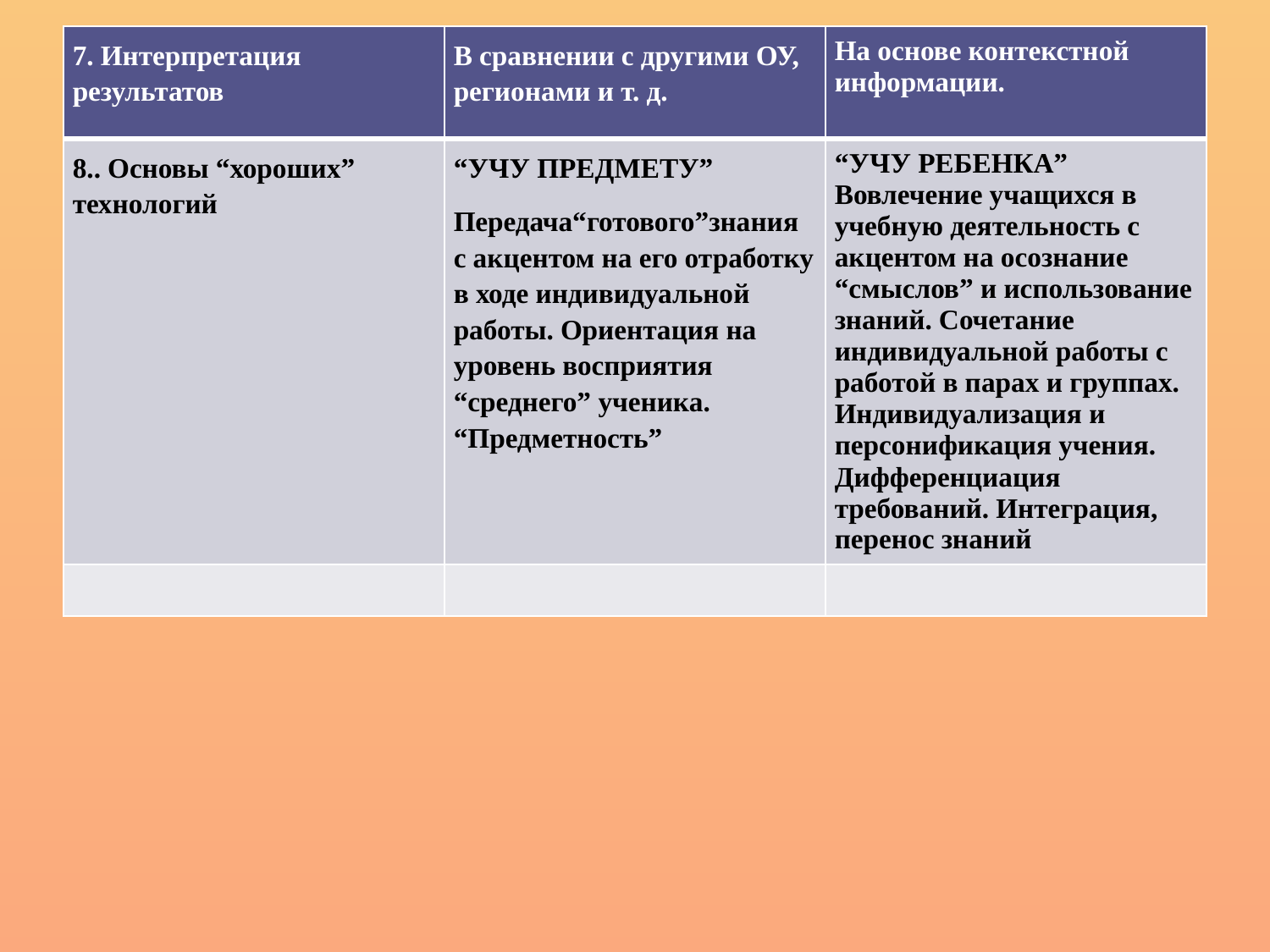

| 7. Интерпретация результатов | В сравнении с другими ОУ, регионами и т. д. | На основе контекстной информации. |
| --- | --- | --- |
| 8.. Основы “хороших” технологий | “УЧУ ПРЕДМЕТУ” Передача“готового”знания с акцентом на его отработку в ходе индивидуальной работы. Ориентация на уровень восприятия “среднего” ученика. “Предметность” | “УЧУ РЕБЕНКА” Вовлечение учащихся в учебную деятельность с акцентом на осознание “смыслов” и использование знаний. Сочетание индивидуальной работы с работой в парах и группах. Индивидуализация и персонификация учения. Дифференциация требований. Интеграция, перенос знаний |
|  |  |  |